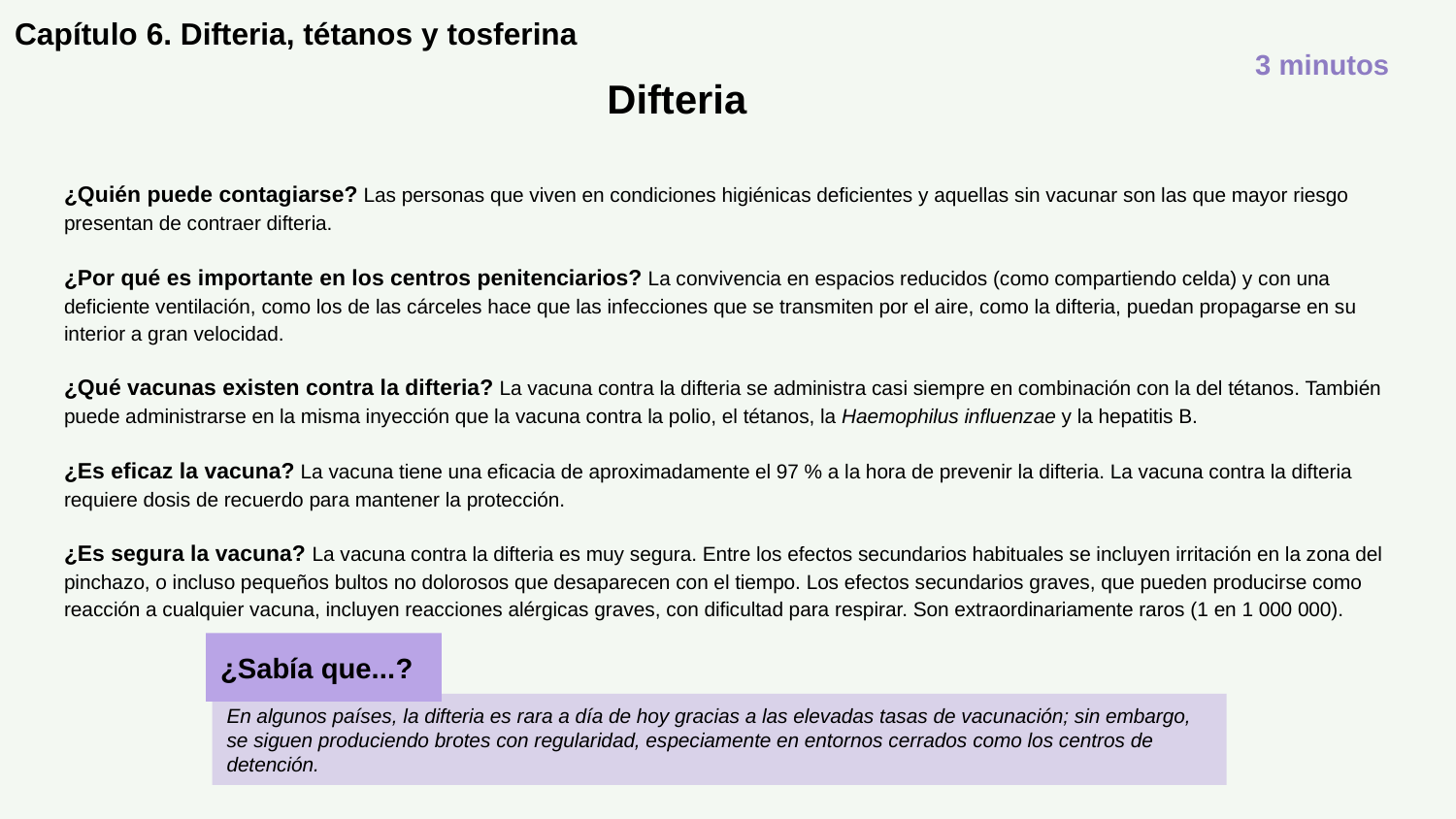

# Capítulo 6. Difteria, tétanos y tosferina
3 minutos
Difteria
¿Quién puede contagiarse? Las personas que viven en condiciones higiénicas deficientes y aquellas sin vacunar son las que mayor riesgo presentan de contraer difteria.
¿Por qué es importante en los centros penitenciarios? La convivencia en espacios reducidos (como compartiendo celda) y con una deficiente ventilación, como los de las cárceles hace que las infecciones que se transmiten por el aire, como la difteria, puedan propagarse en su interior a gran velocidad.
¿Qué vacunas existen contra la difteria? La vacuna contra la difteria se administra casi siempre en combinación con la del tétanos. También puede administrarse en la misma inyección que la vacuna contra la polio, el tétanos, la Haemophilus influenzae y la hepatitis B.
¿Es eficaz la vacuna? La vacuna tiene una eficacia de aproximadamente el 97 % a la hora de prevenir la difteria. La vacuna contra la difteria requiere dosis de recuerdo para mantener la protección.
¿Es segura la vacuna? La vacuna contra la difteria es muy segura. Entre los efectos secundarios habituales se incluyen irritación en la zona del pinchazo, o incluso pequeños bultos no dolorosos que desaparecen con el tiempo. Los efectos secundarios graves, que pueden producirse como reacción a cualquier vacuna, incluyen reacciones alérgicas graves, con dificultad para respirar. Son extraordinariamente raros (1 en 1 000 000).
¿Sabía que...?
En algunos países, la difteria es rara a día de hoy gracias a las elevadas tasas de vacunación; sin embargo, se siguen produciendo brotes con regularidad, especiamente en entornos cerrados como los centros de detención.